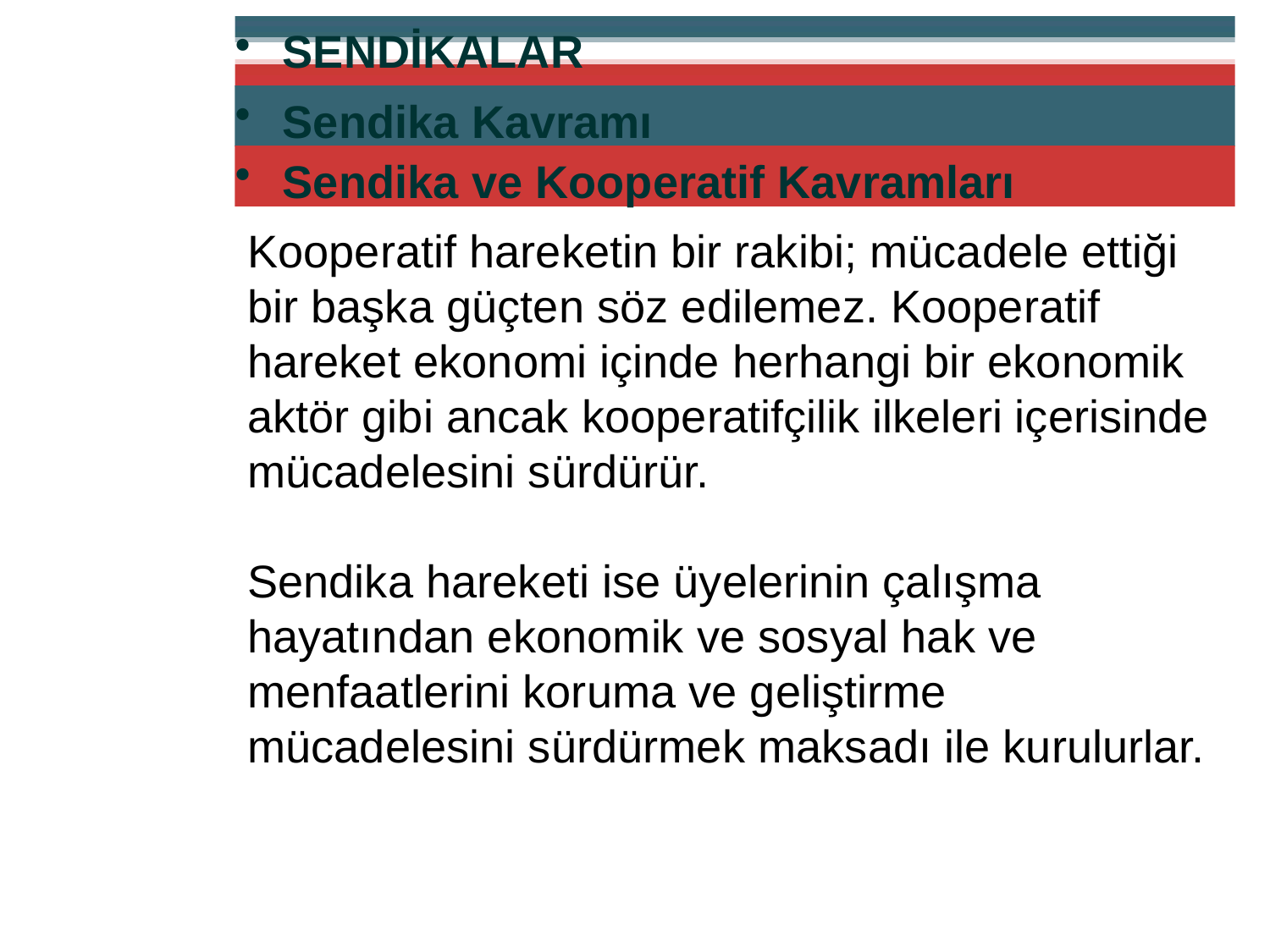

SENDİKALAR
Sendika Kavramı
Sendika ve Kooperatif Kavramları
Kooperatif hareketin bir rakibi; mücadele ettiği bir başka güçten söz edilemez. Kooperatif hareket ekonomi içinde herhangi bir ekonomik aktör gibi ancak kooperatifçilik ilkeleri içerisinde mücadelesini sürdürür.

Sendika hareketi ise üyelerinin çalışma hayatından ekonomik ve sosyal hak ve menfaatlerini koruma ve geliştirme mücadelesini sürdürmek maksadı ile kurulurlar.